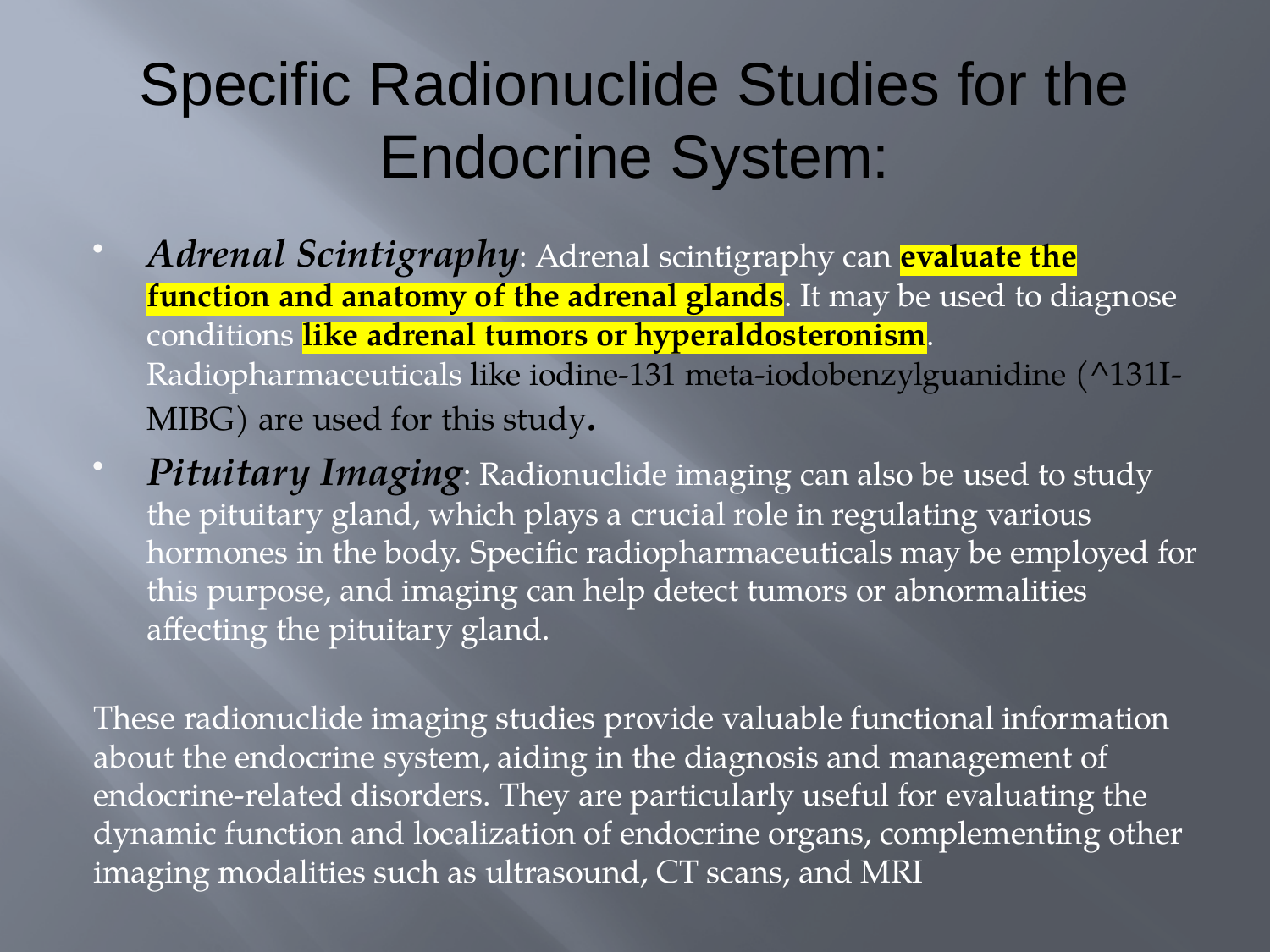

# Specific Radionuclide Studies for the Endocrine System:
Adrenal Scintigraphy: Adrenal scintigraphy can evaluate the function and anatomy of the adrenal glands. It may be used to diagnose conditions like adrenal tumors or hyperaldosteronism. Radiopharmaceuticals like iodine-131 meta-iodobenzylguanidine (^131I-MIBG) are used for this study.
Pituitary Imaging: Radionuclide imaging can also be used to study the pituitary gland, which plays a crucial role in regulating various hormones in the body. Specific radiopharmaceuticals may be employed for this purpose, and imaging can help detect tumors or abnormalities affecting the pituitary gland.

These radionuclide imaging studies provide valuable functional information about the endocrine system, aiding in the diagnosis and management of endocrine-related disorders. They are particularly useful for evaluating the dynamic function and localization of endocrine organs, complementing other imaging modalities such as ultrasound, CT scans, and MRI